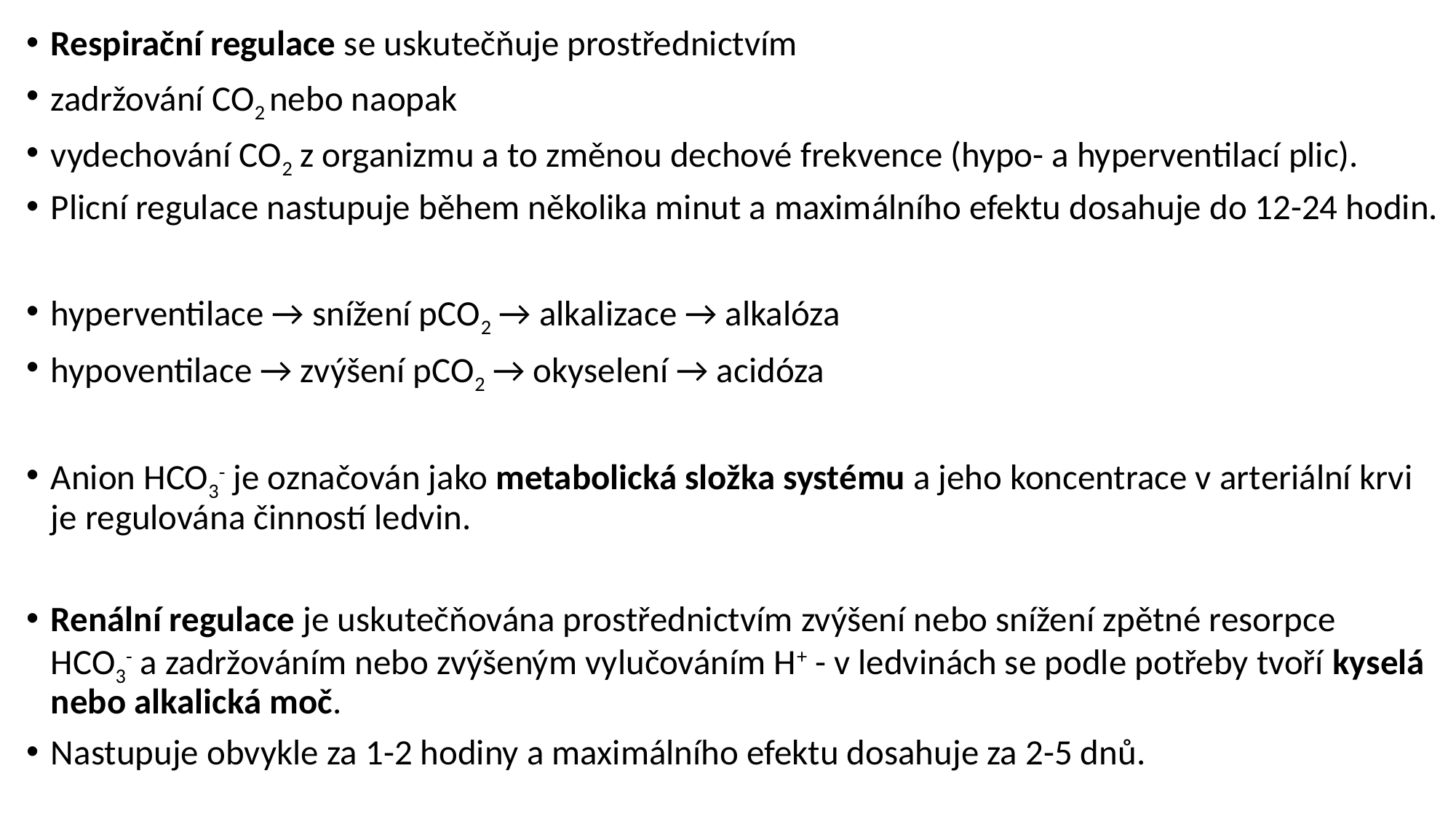

Respirační regulace se uskutečňuje prostřednictvím
zadržování CO2 nebo naopak
vydechování CO2 z organizmu a to změnou dechové frekvence (hypo- a hyperventilací plic).
Plicní regulace nastupuje během několika minut a maximálního efektu dosahuje do 12-24 hodin.

hyperventilace → snížení pCO2 → alkalizace → alkalóza
hypoventilace → zvýšení pCO2 → okyselení → acidóza

Anion HCO3- je označován jako metabolická složka systému a jeho koncentrace v arteriální krvi je regulována činností ledvin.

Renální regulace je uskutečňována prostřednictvím zvýšení nebo snížení zpětné resorpce HCO3- a zadržováním nebo zvýšeným vylučováním H+ - v ledvinách se podle potřeby tvoří kyselá nebo alkalická moč.
Nastupuje obvykle za 1-2 hodiny a maximálního efektu dosahuje za 2-5 dnů.